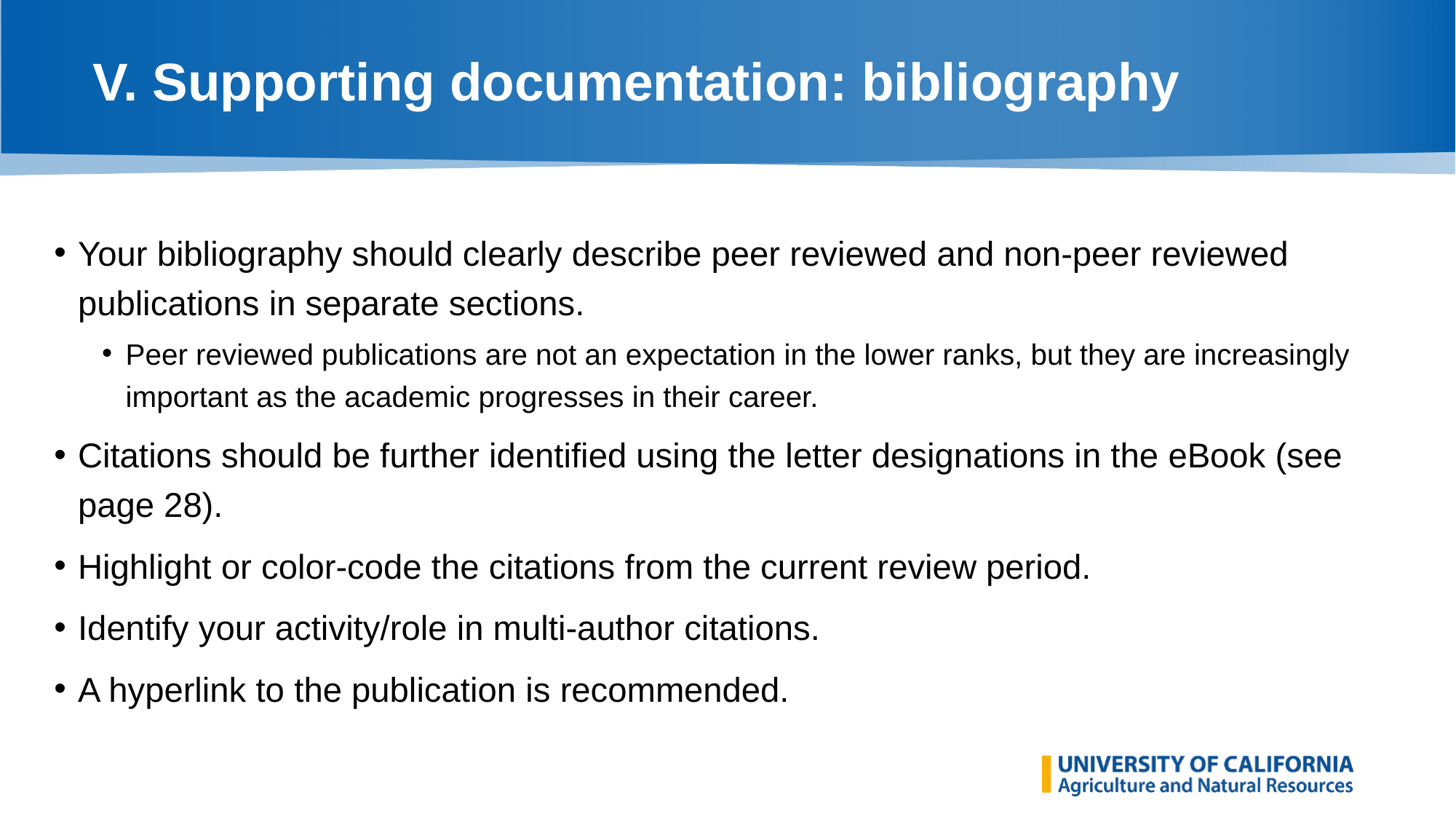

# V. Supporting documentation: bibliography
Your bibliography should clearly describe peer reviewed and non-peer reviewed publications in separate sections.
Peer reviewed publications are not an expectation in the lower ranks, but they are increasingly important as the academic progresses in their career.
Citations should be further identified using the letter designations in the eBook (see page 28).
Highlight or color-code the citations from the current review period.
Identify your activity/role in multi-author citations.
A hyperlink to the publication is recommended.